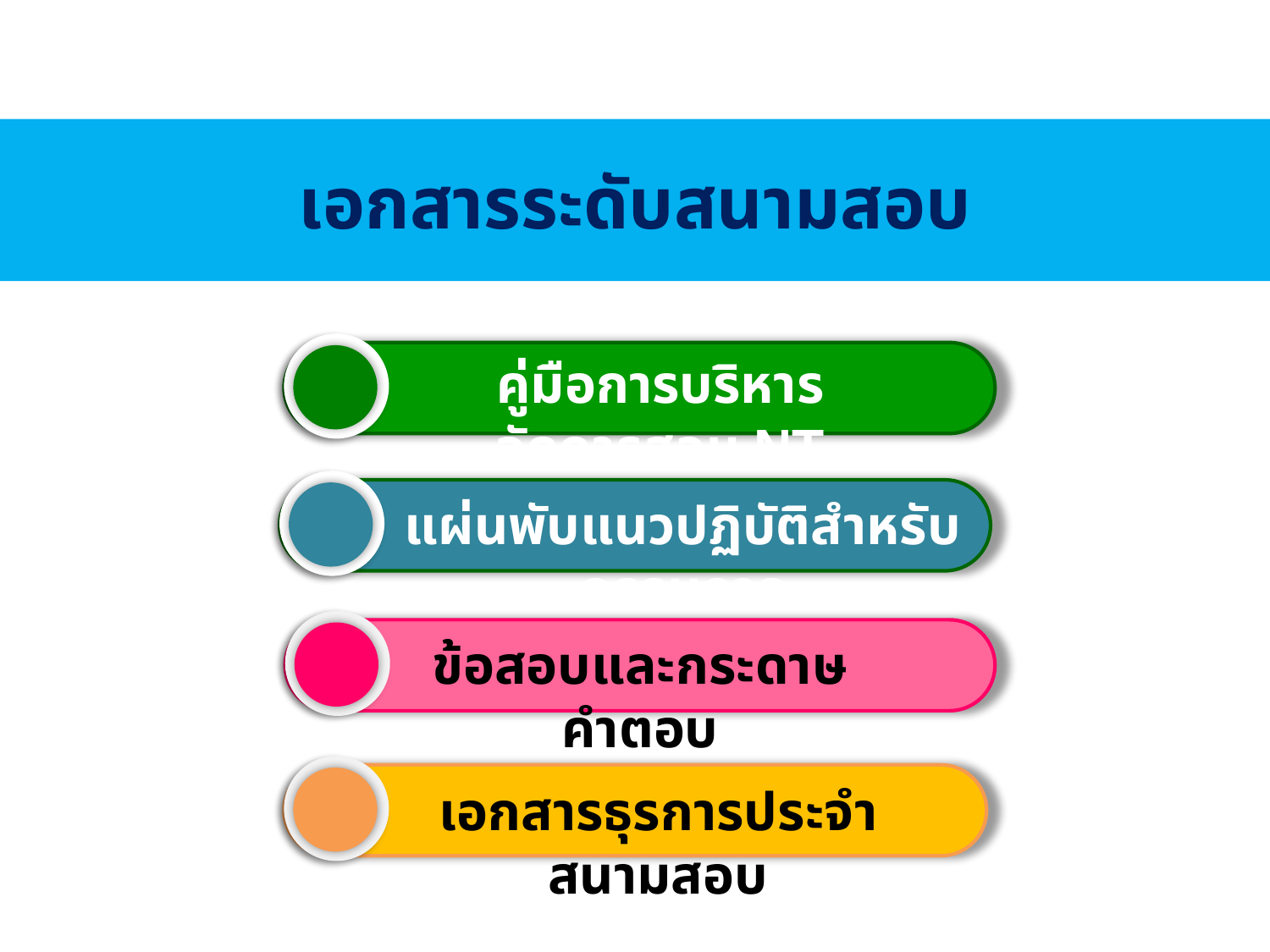

เอกสารระดับสนามสอบ

คู่มือการบริหารจัดการสอบ NT

แผ่นพับแนวปฏิบัติสำหรับกรรมการ

ข้อสอบและกระดาษคำตอบ

ว

เอกสารธุรการประจำสนามสอบ